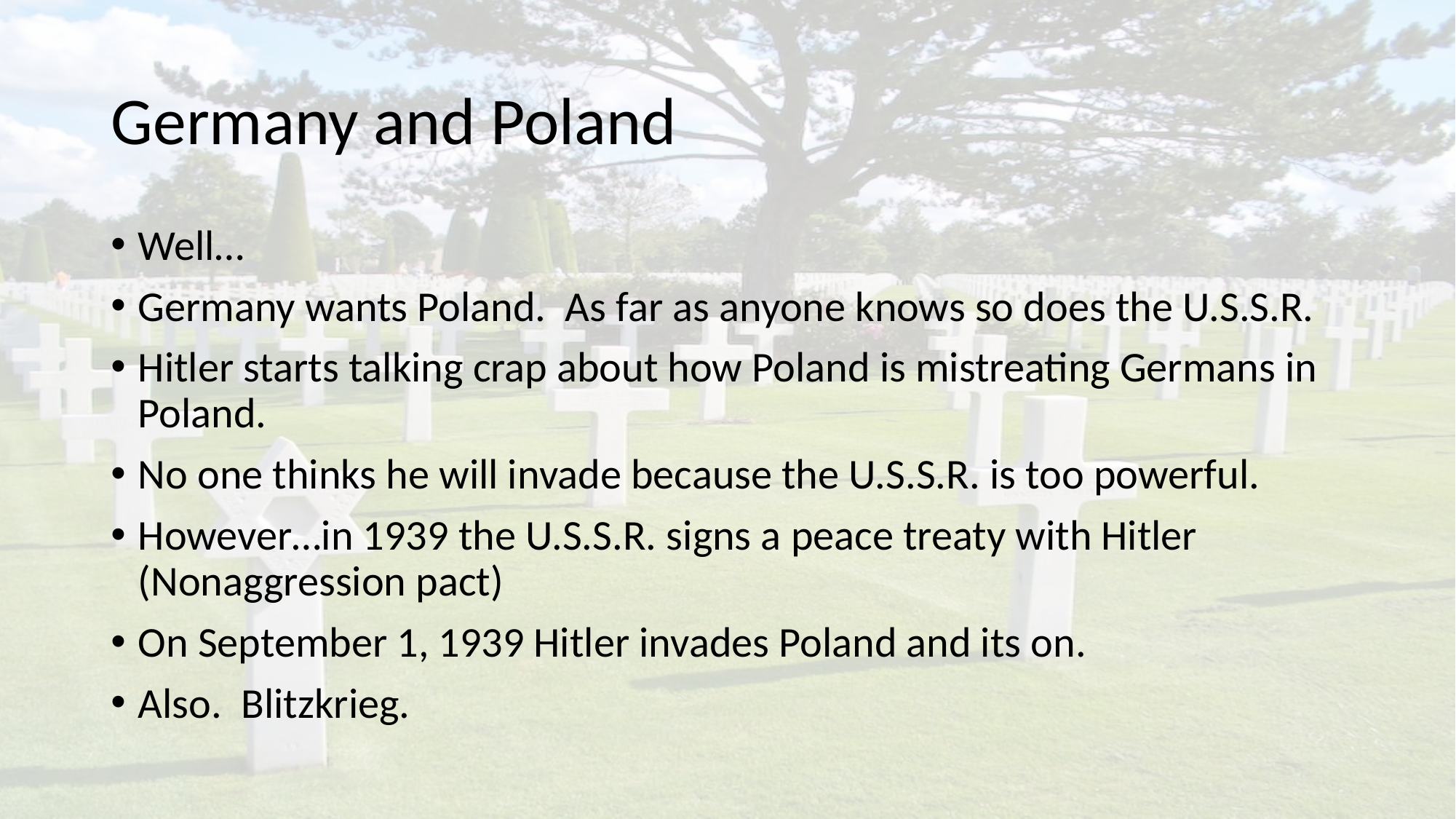

# Germany and Poland
Well…
Germany wants Poland.  As far as anyone knows so does the U.S.S.R.
Hitler starts talking crap about how Poland is mistreating Germans in Poland.
No one thinks he will invade because the U.S.S.R. is too powerful.
However…in 1939 the U.S.S.R. signs a peace treaty with Hitler (Nonaggression pact)
On September 1, 1939 Hitler invades Poland and its on.
Also.  Blitzkrieg.